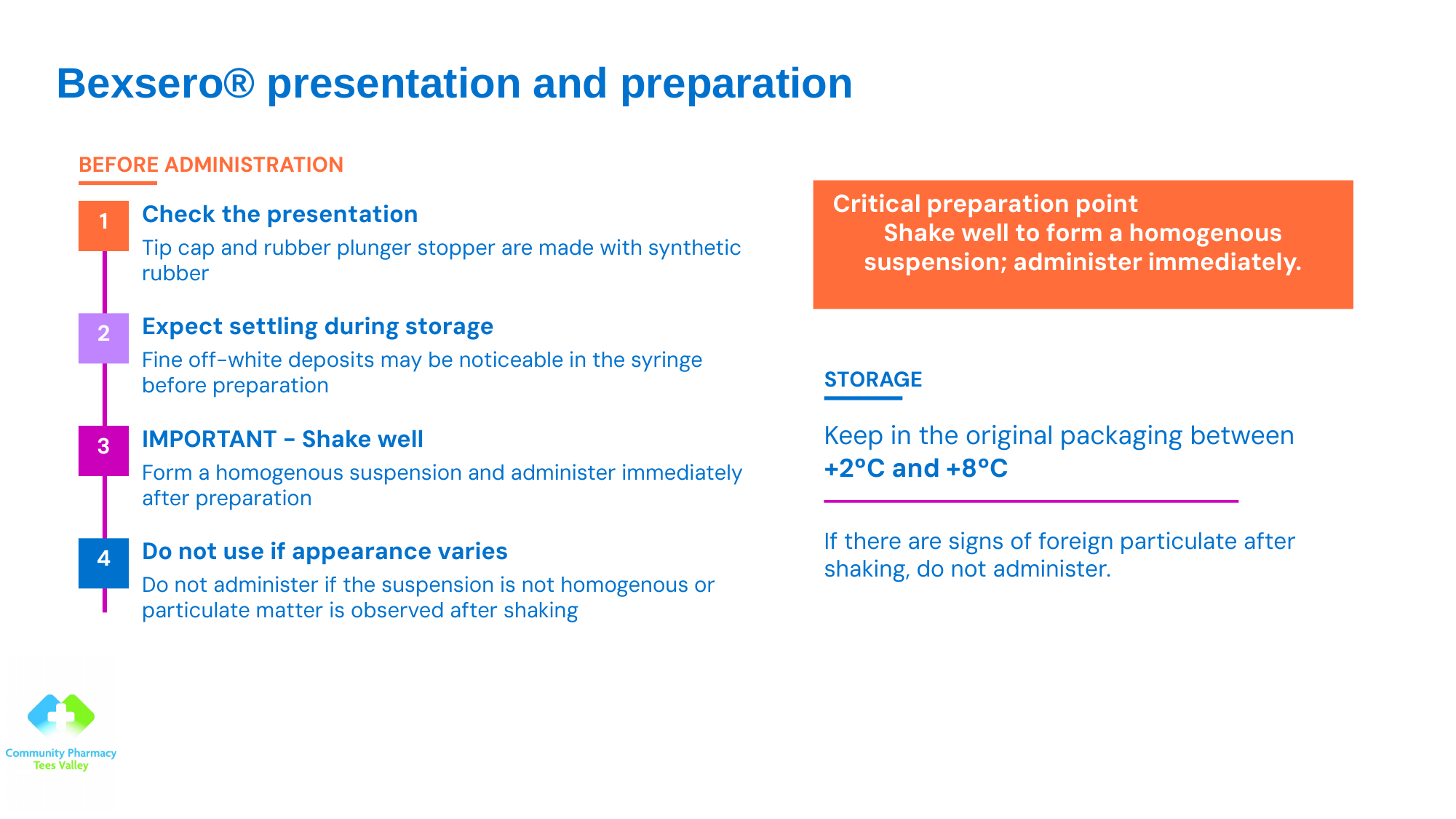

Bexsero® presentation and preparation
BEFORE ADMINISTRATION

Critical preparation point
Shake well to form a homogenous suspension; administer immediately.
Check the presentation

1

Tip cap and rubber plunger stopper are made with synthetic rubber
Expect settling during storage

2
Fine off-white deposits may be noticeable in the syringe before preparation
STORAGE

Keep in the original packaging between +2ºC and +8ºC
IMPORTANT - Shake well

3
Form a homogenous suspension and administer immediately after preparation

If there are signs of foreign particulate after shaking, do not administer.
Do not use if appearance varies

4
Do not administer if the suspension is not homogenous or particulate matter is observed after shaking